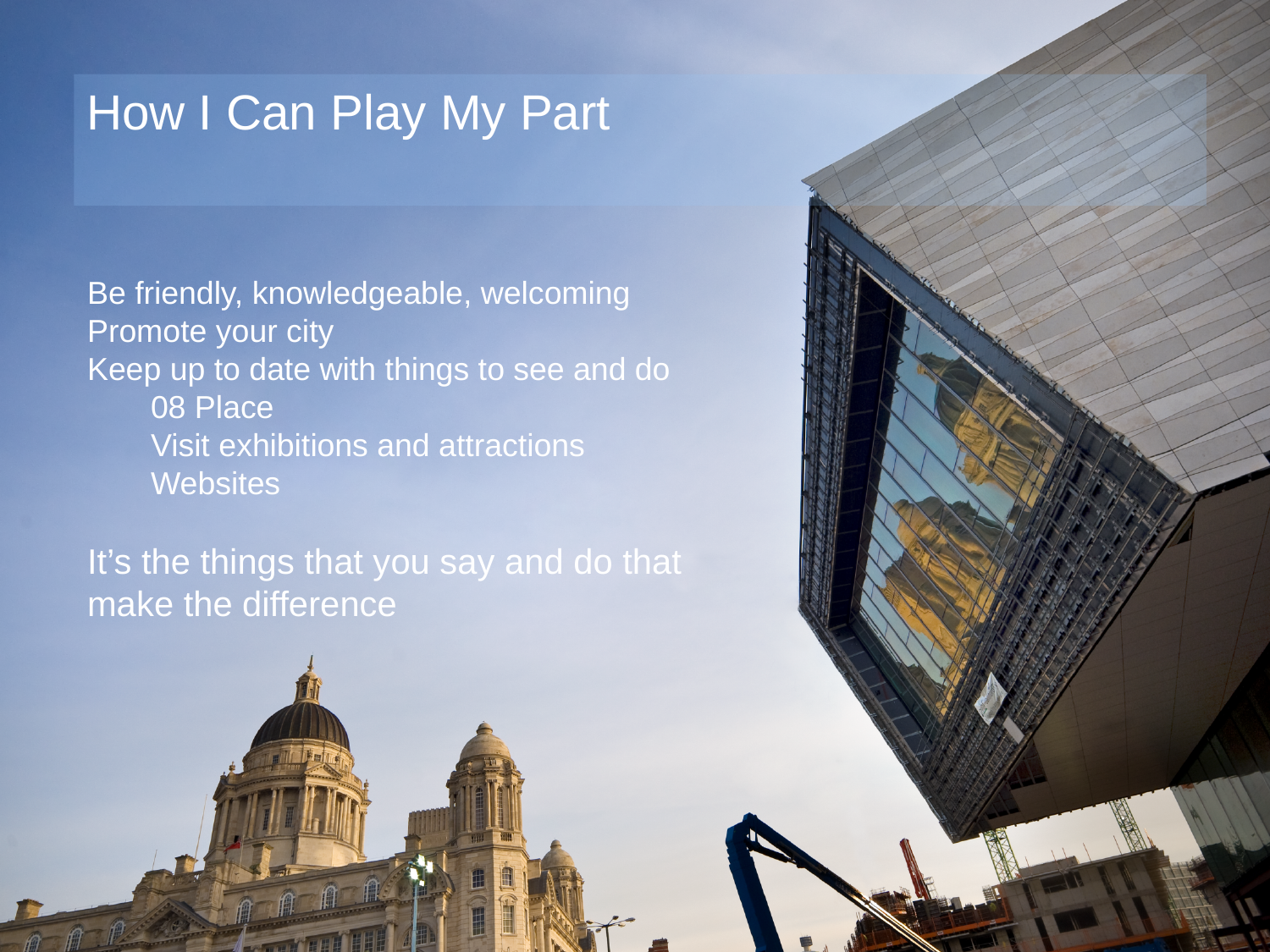

How I Can Play My Part

Be friendly, knowledgeable, welcoming
Promote your city
Keep up to date with things to see and do
08 Place
Visit exhibitions and attractions
Websites

It’s the things that you say and do that make the difference